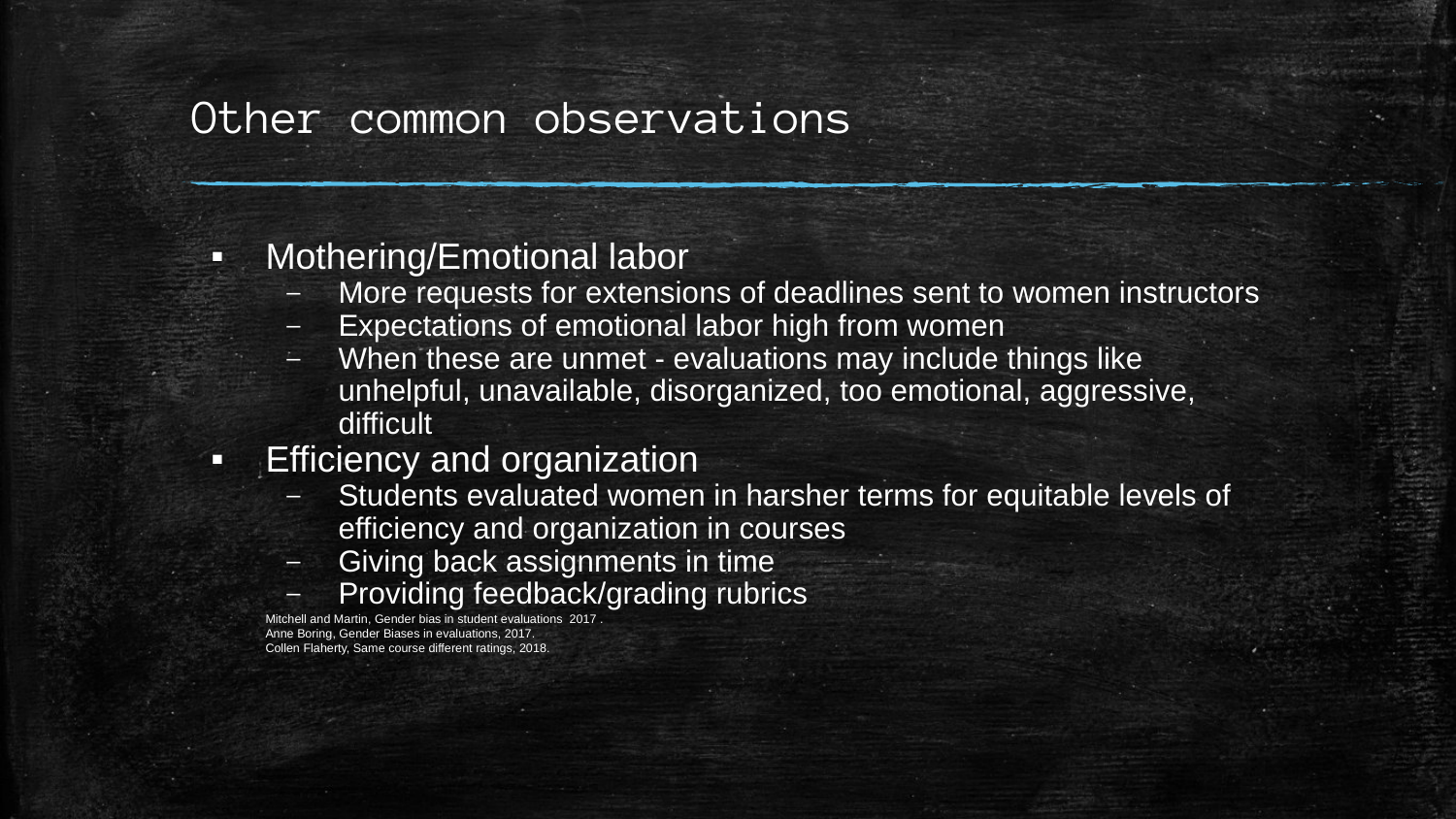

# Other common observations
Mothering/Emotional labor
More requests for extensions of deadlines sent to women instructors
Expectations of emotional labor high from women
When these are unmet - evaluations may include things like unhelpful, unavailable, disorganized, too emotional, aggressive, difficult
Efficiency and organization
Students evaluated women in harsher terms for equitable levels of efficiency and organization in courses
Giving back assignments in time
Providing feedback/grading rubrics
Mitchell and Martin, Gender bias in student evaluations  2017 .
Anne Boring, Gender Biases in evaluations, 2017.
Collen Flaherty, Same course different ratings, 2018.